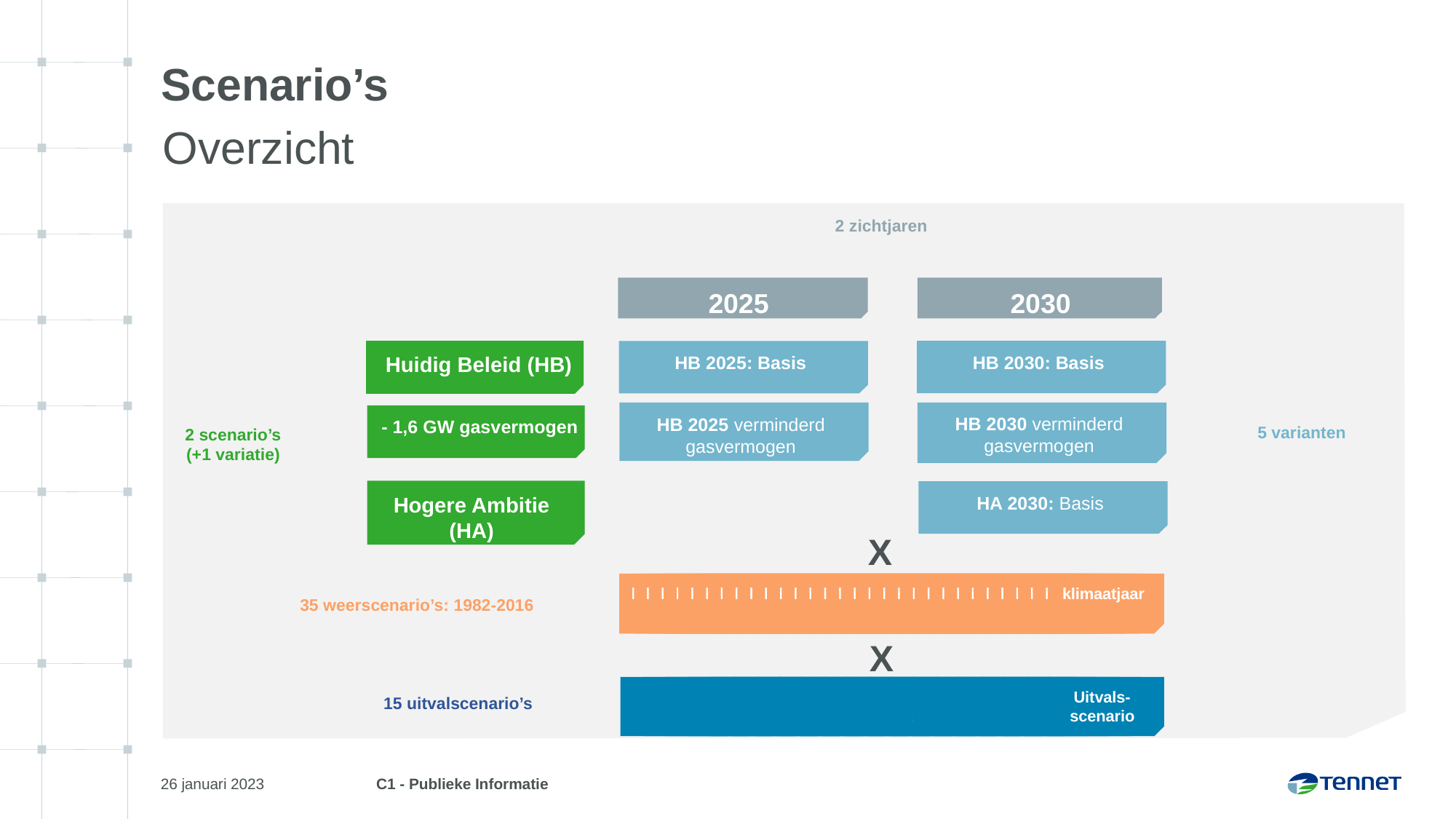

# Scenario’s
Overzicht

2 zichtjaren
2030

2025

HB 2030: Basis
HB 2025: Basis
Huidig Beleid (HB)

HB 2030 verminderd gasvermogen
HB 2025 verminderd gasvermogen

- 1,6 GW gasvermogen
5 varianten

Hogere Ambitie (HA)

HA 2030: Basis
X

klimaat-jaar

klimaat-jaar

klimaat-jaar

klimaat-jaar

klimaat-jaar

klimaat-jaar

klimaat-jaar

klimaat-jaar

klimaat-jaar

klimaat-jaar

klimaat-jaar

klimaat-jaar

klimaat-jaar

klimaat-jaar

klimaat-jaar

klimaat-jaar

klimaat-jaar

klimaat-jaar

klimaat-jaar

klimaat-jaar

klimaat-jaar

klimaat-jaar

klimaat-jaar

klimaat-jaar

klimaat-jaar

klimaat-jaar

klimaat-jaar

klimaat-jaar

klimaat-jaar

klimaatjaar
35 weerscenario’s: 1982-2016
X

Uitvals-scenario
Uitvals-scenario
Uitvals-scenario
Uitvals-scenario
Uitvals-scenario
Uitvals-scenario
Uitvals-scenario
Uitvals-scenario
Uitvals-scenario
Uitvals-scenario
Uitvals-scenario
Uitvals-scenario
Uitvals-scenario
Uitvals-scenario
Uitvals-scenario
Uitvals-scenario
Uitvals-scenario
Uitvals-scenario
Uitvals-scenario
Uitvals-scenario

15 uitvalscenario’s
2 scenario’s
(+1 variatie)